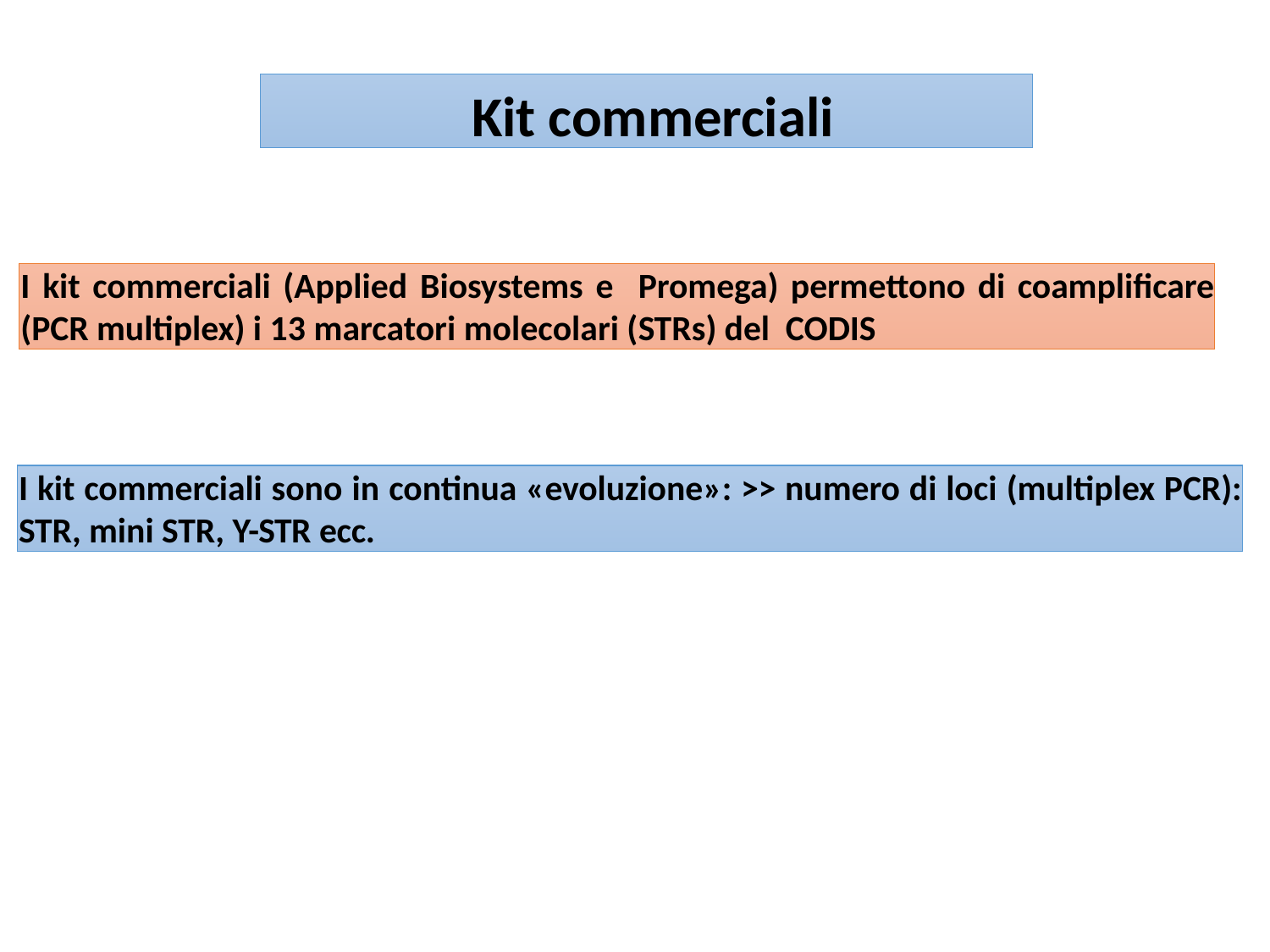

Kit commerciali
I kit commerciali (Applied Biosystems e  Promega) permettono di coamplificare (PCR multiplex) i 13 marcatori molecolari (STRs) del  CODIS
I kit commerciali sono in continua «evoluzione»: >> numero di loci (multiplex PCR): STR, mini STR, Y-STR ecc.